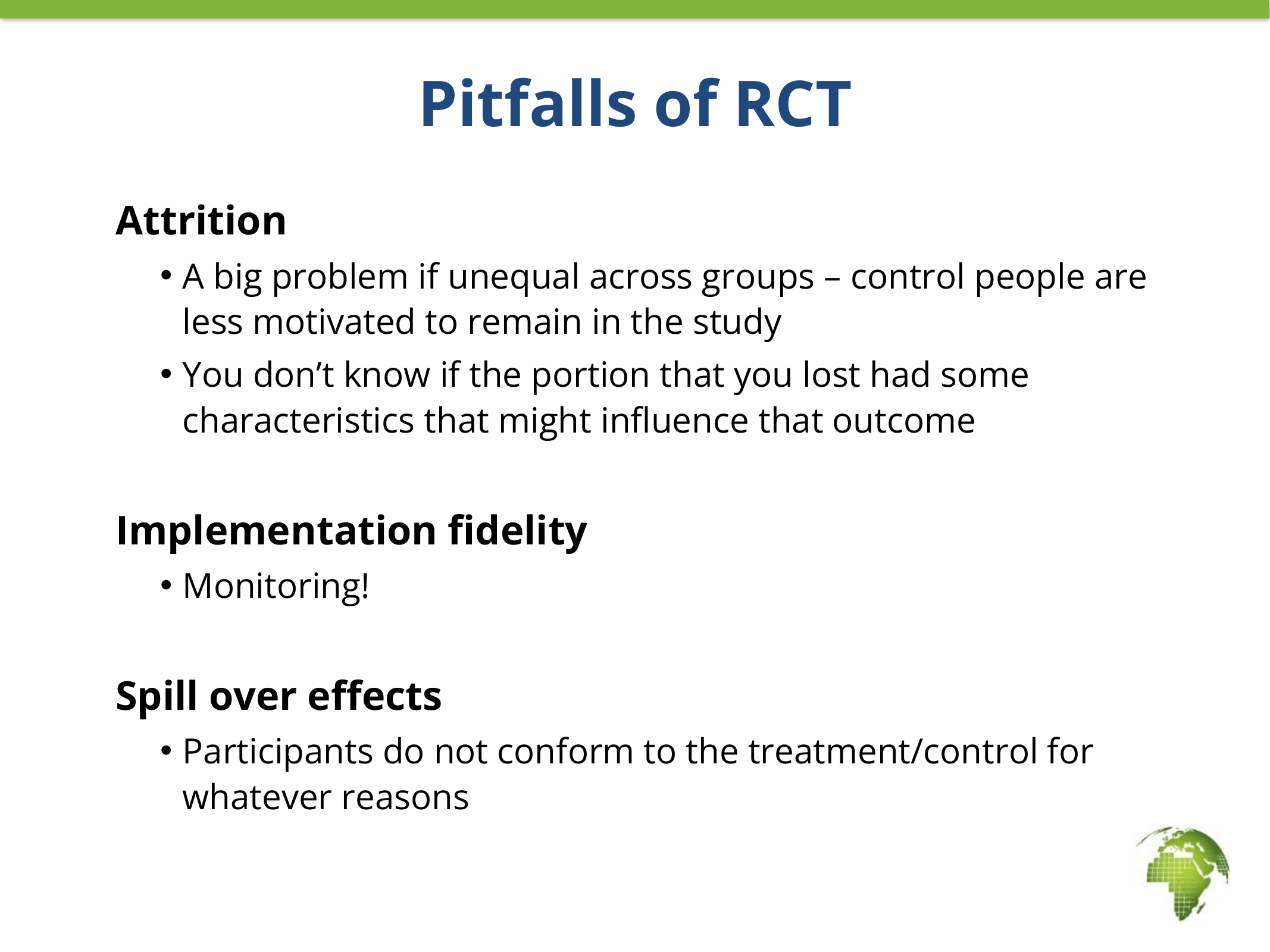

# Pitfalls of RCT
Attrition
A big problem if unequal across groups – control people are less motivated to remain in the study
You don’t know if the portion that you lost had some characteristics that might influence that outcome

Implementation fidelity
Monitoring!

Spill over effects
Participants do not conform to the treatment/control for whatever reasons